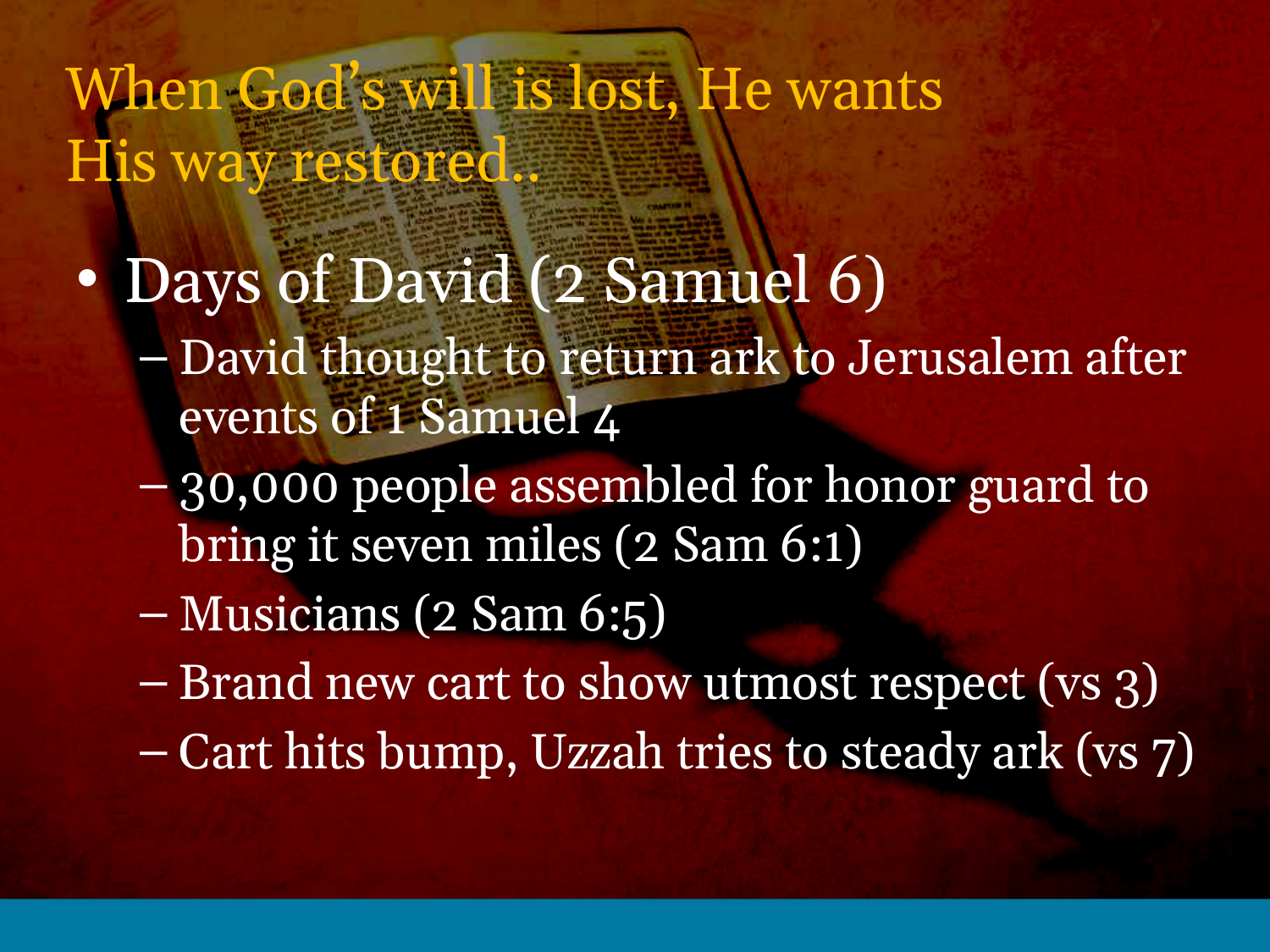

# When God’s will is lost, He wants His way restored..
Days of David (2 Samuel 6)
David thought to return ark to Jerusalem after events of 1 Samuel 4
30,000 people assembled for honor guard to bring it seven miles (2 Sam 6:1)
Musicians (2 Sam 6:5)
Brand new cart to show utmost respect (vs 3)
Cart hits bump, Uzzah tries to steady ark (vs 7)